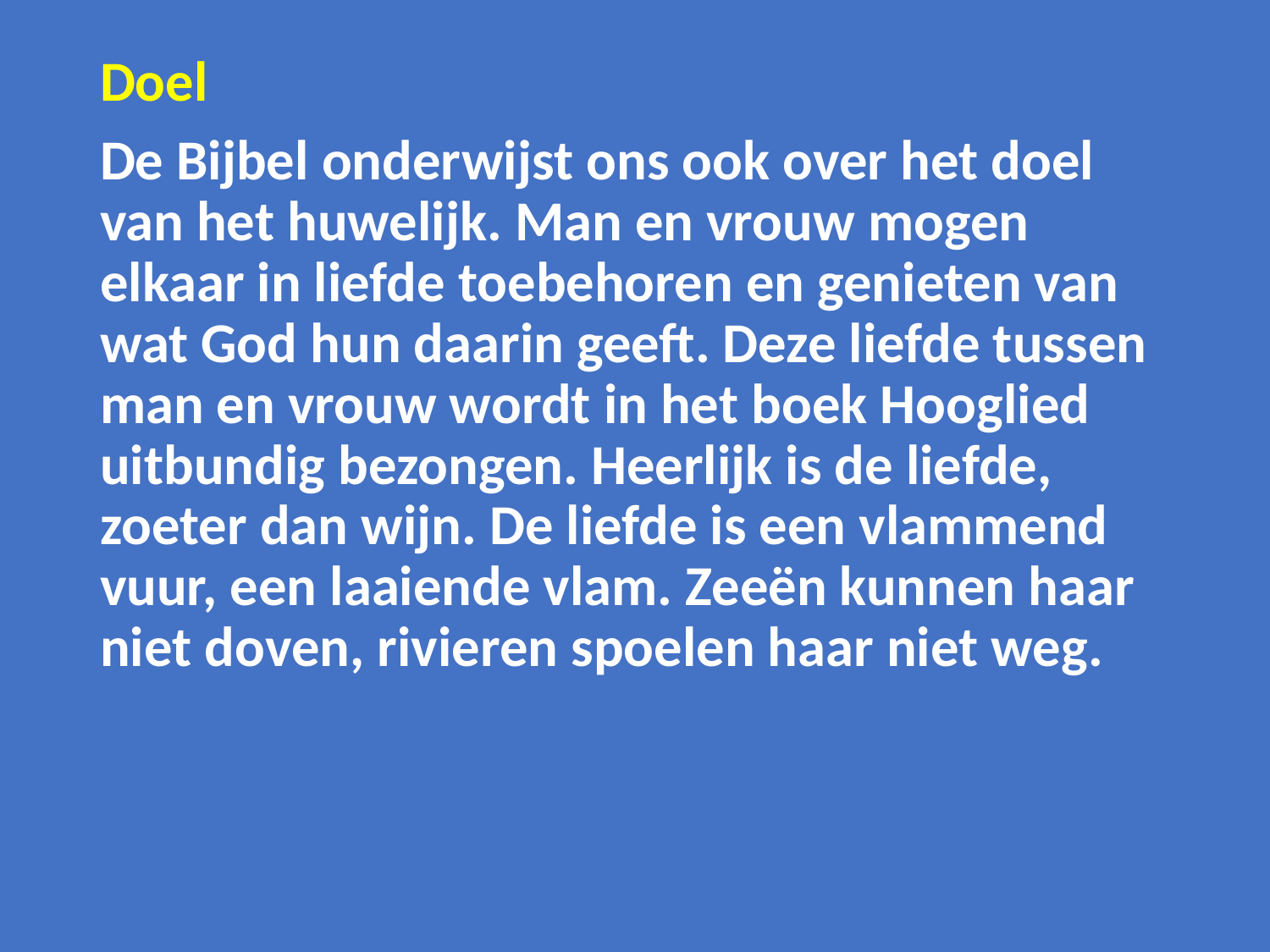

Doel
De Bijbel onderwijst ons ook over het doel van het huwelijk. Man en vrouw mogen elkaar in liefde toebehoren en genieten van wat God hun daarin geeft. Deze liefde tussen man en vrouw wordt in het boek Hooglied uitbundig bezongen. Heerlijk is de liefde, zoeter dan wijn. De liefde is een vlammend vuur, een laaiende vlam. Zeeën kunnen haar niet doven, rivieren spoelen haar niet weg.